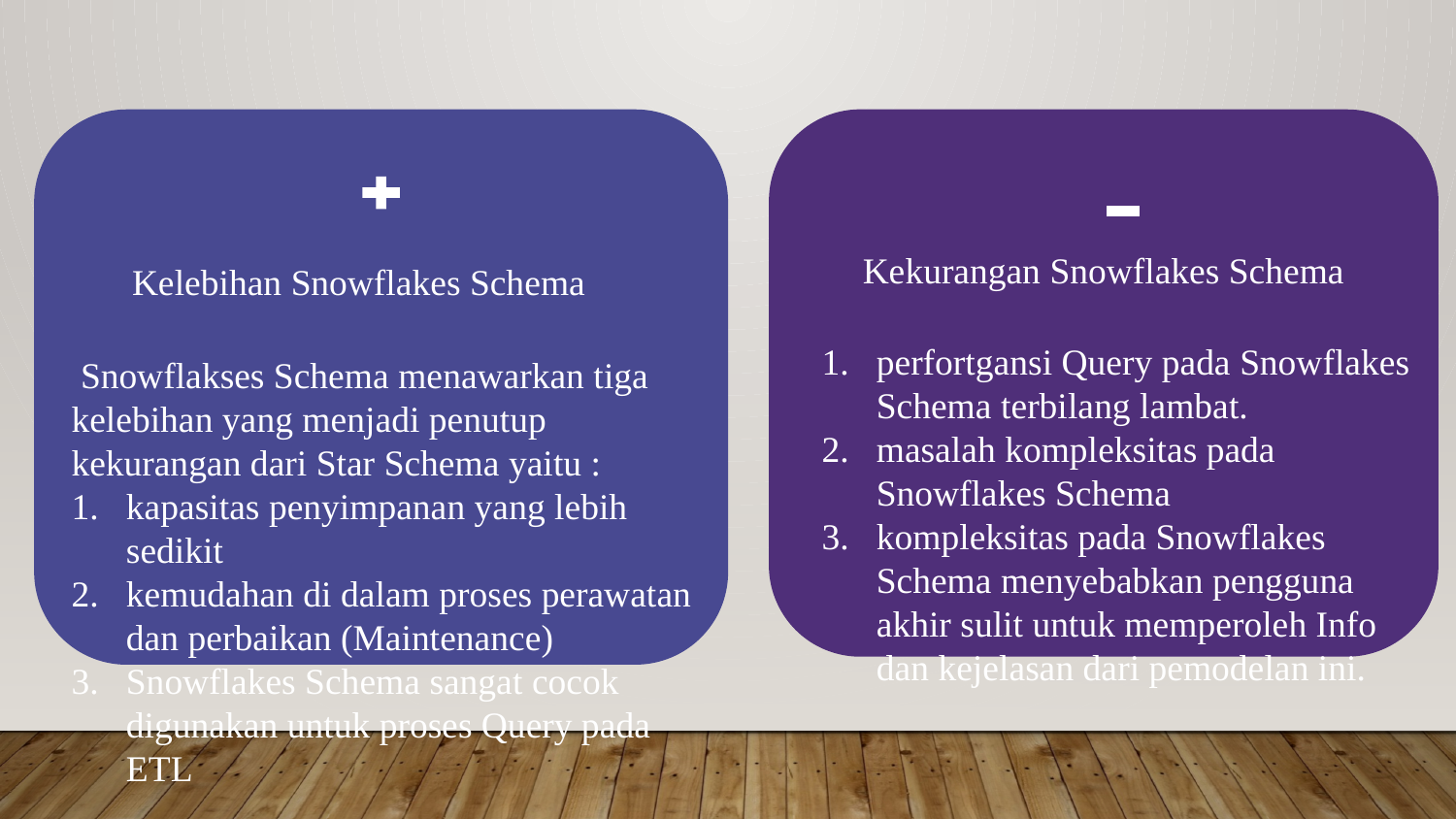

Kekurangan Snowflakes Schema
Kelebihan Snowflakes Schema
perfortgansi Query pada Snowflakes Schema terbilang lambat.
masalah kompleksitas pada Snowflakes Schema
kompleksitas pada Snowflakes Schema menyebabkan pengguna akhir sulit untuk memperoleh Info dan kejelasan dari pemodelan ini.
 Snowflakses Schema menawarkan tiga kelebihan yang menjadi penutup kekurangan dari Star Schema yaitu :
kapasitas penyimpanan yang lebih sedikit
kemudahan di dalam proses perawatan dan perbaikan (Maintenance)
Snowflakes Schema sangat cocok digunakan untuk proses Query pada ETL